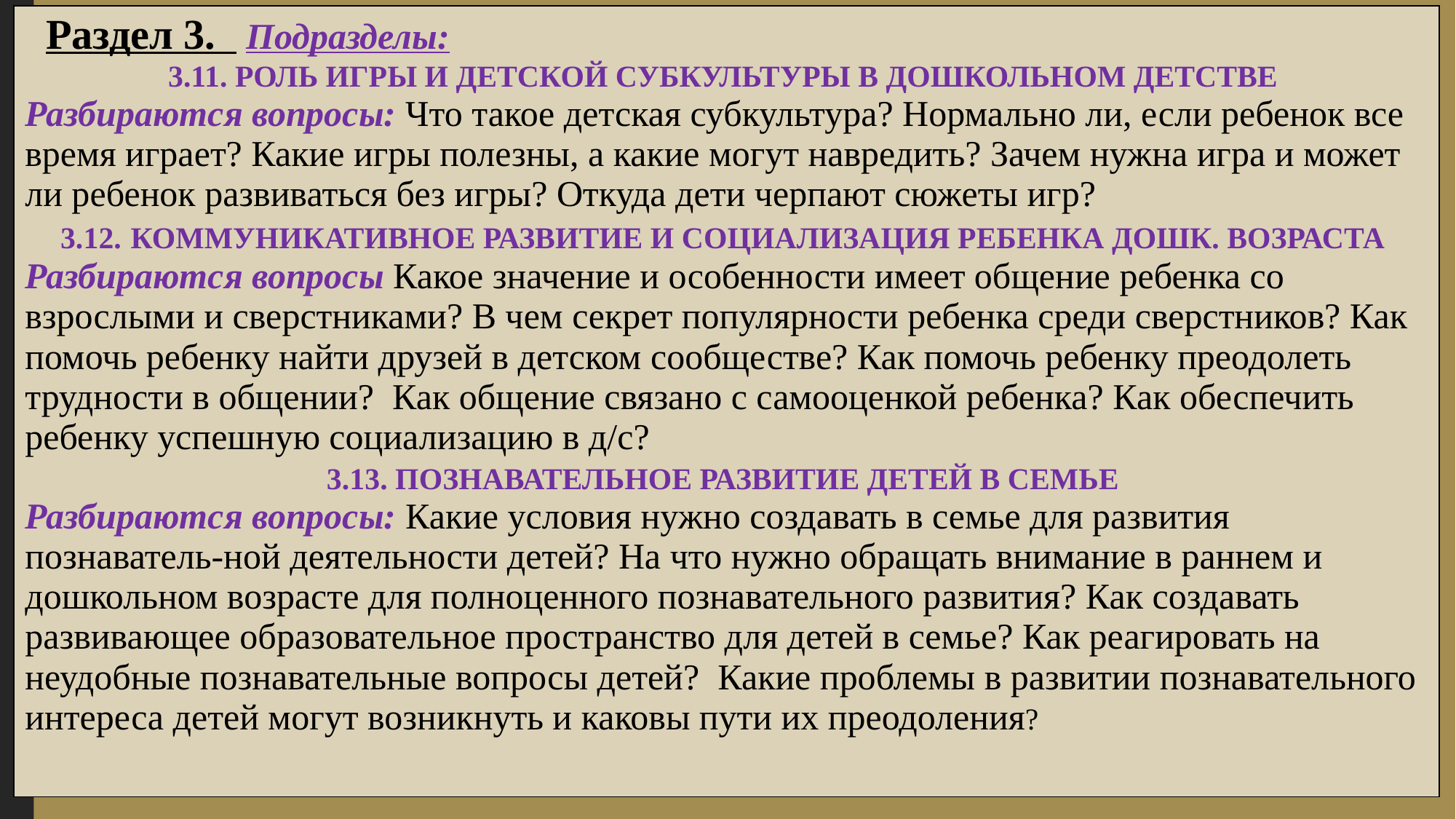

| Раздел 3. Подразделы: 3.11. РОЛЬ ИГРЫ И ДЕТСКОЙ СУБКУЛЬТУРЫ В ДОШКОЛЬНОМ ДЕТСТВЕ Разбираются вопросы: Что такое детская субкультура? Нормально ли, если ребенок все время играет? Какие игры полезны, а какие могут навредить? Зачем нужна игра и может ли ребенок развиваться без игры? Откуда дети черпают сюжеты игр? 3.12. КОММУНИКАТИВНОЕ РАЗВИТИЕ И СОЦИАЛИЗАЦИЯ РЕБЕНКА ДОШК. ВОЗРАСТА Разбираются вопросы Какое значение и особенности имеет общение ребенка со взрослыми и сверстниками? В чем секрет популярности ребенка среди сверстников? Как помочь ребенку найти друзей в детском сообществе? Как помочь ребенку преодолеть трудности в общении? Как общение связано с самооценкой ребенка? Как обеспечить ребенку успешную социализацию в д/с? 3.13. ПОЗНАВАТЕЛЬНОЕ РАЗВИТИЕ ДЕТЕЙ В СЕМЬЕ Разбираются вопросы: Какие условия нужно создавать в семье для развития познаватель-ной деятельности детей? На что нужно обращать внимание в раннем и дошкольном возрасте для полноценного познавательного развития? Как создавать развивающее образовательное пространство для детей в семье? Как реагировать на неудобные познавательные вопросы детей? Какие проблемы в развитии познавательного интереса детей могут возникнуть и каковы пути их преодоления? |
| --- |